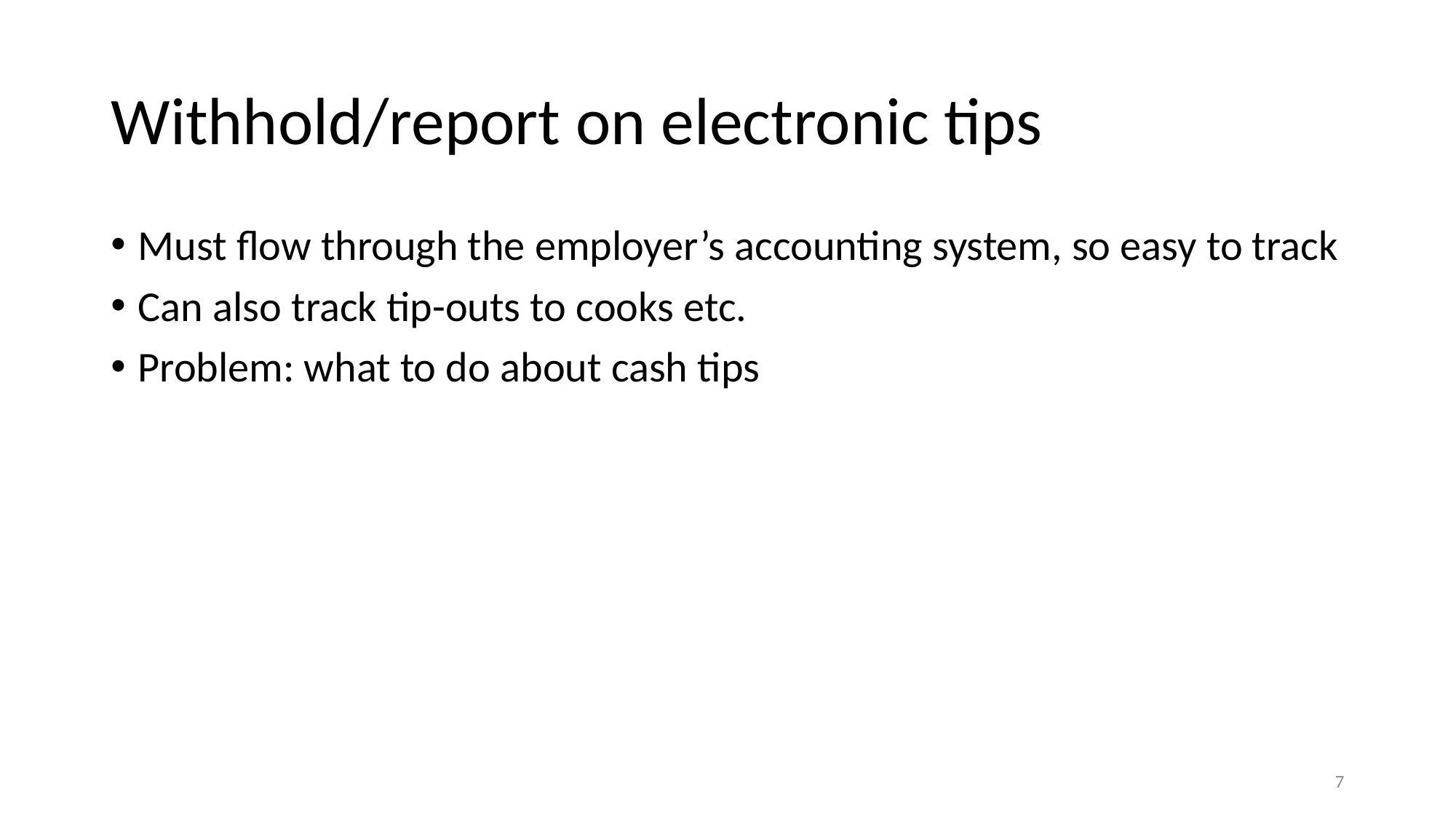

# Withhold/report on electronic tips
Must flow through the employer’s accounting system, so easy to track
Can also track tip-outs to cooks etc.
Problem: what to do about cash tips

7